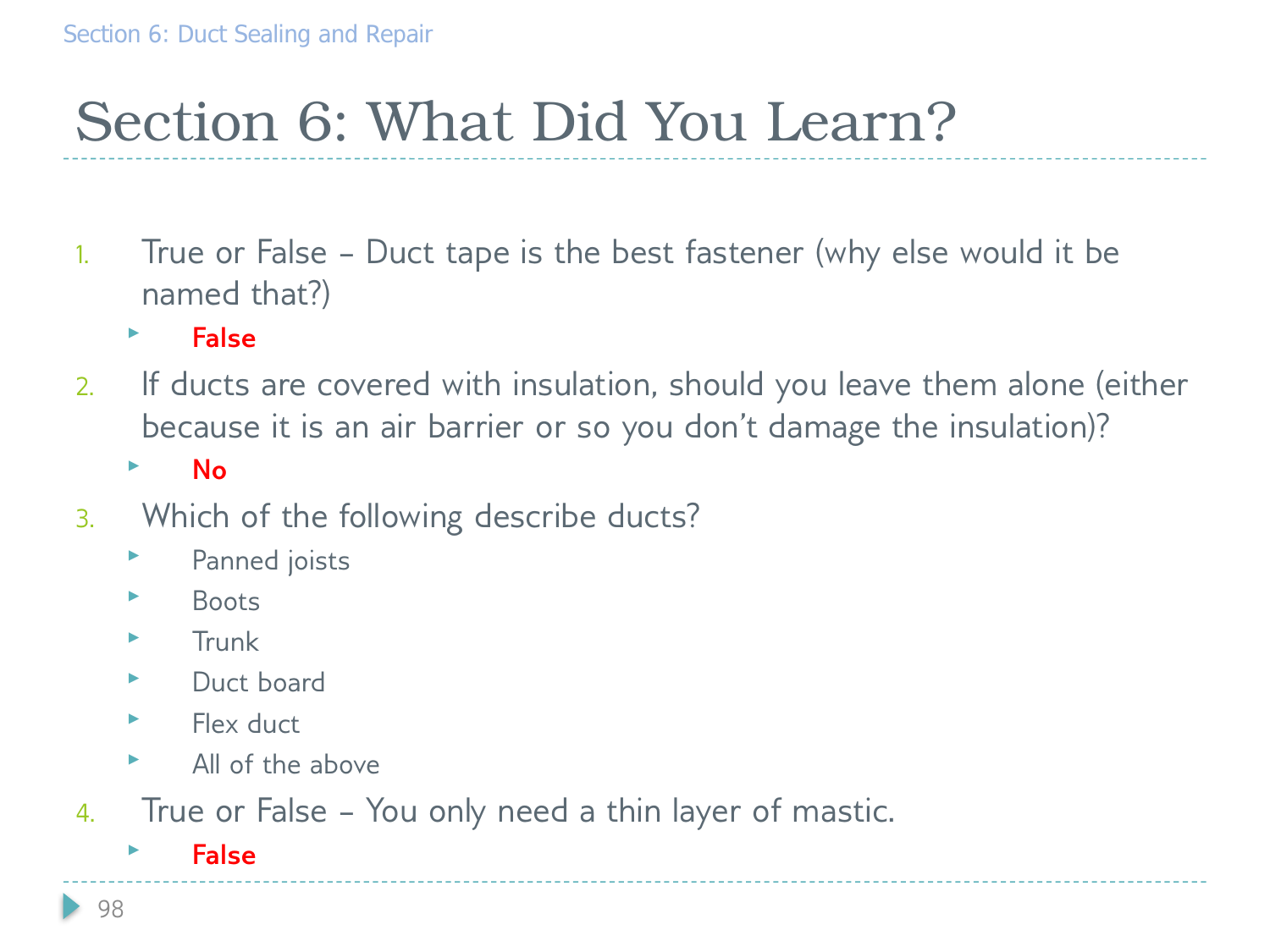

Section 6: Duct Sealing and Repair
# Section 6: What Did You Learn?
True or False – Duct tape is the best fastener (why else would it be named that?)
False
If ducts are covered with insulation, should you leave them alone (either because it is an air barrier or so you don’t damage the insulation)?
No
Which of the following describe ducts?
Panned joists
Boots
Trunk
Duct board
Flex duct
All of the above
True or False – You only need a thin layer of mastic.
False
98